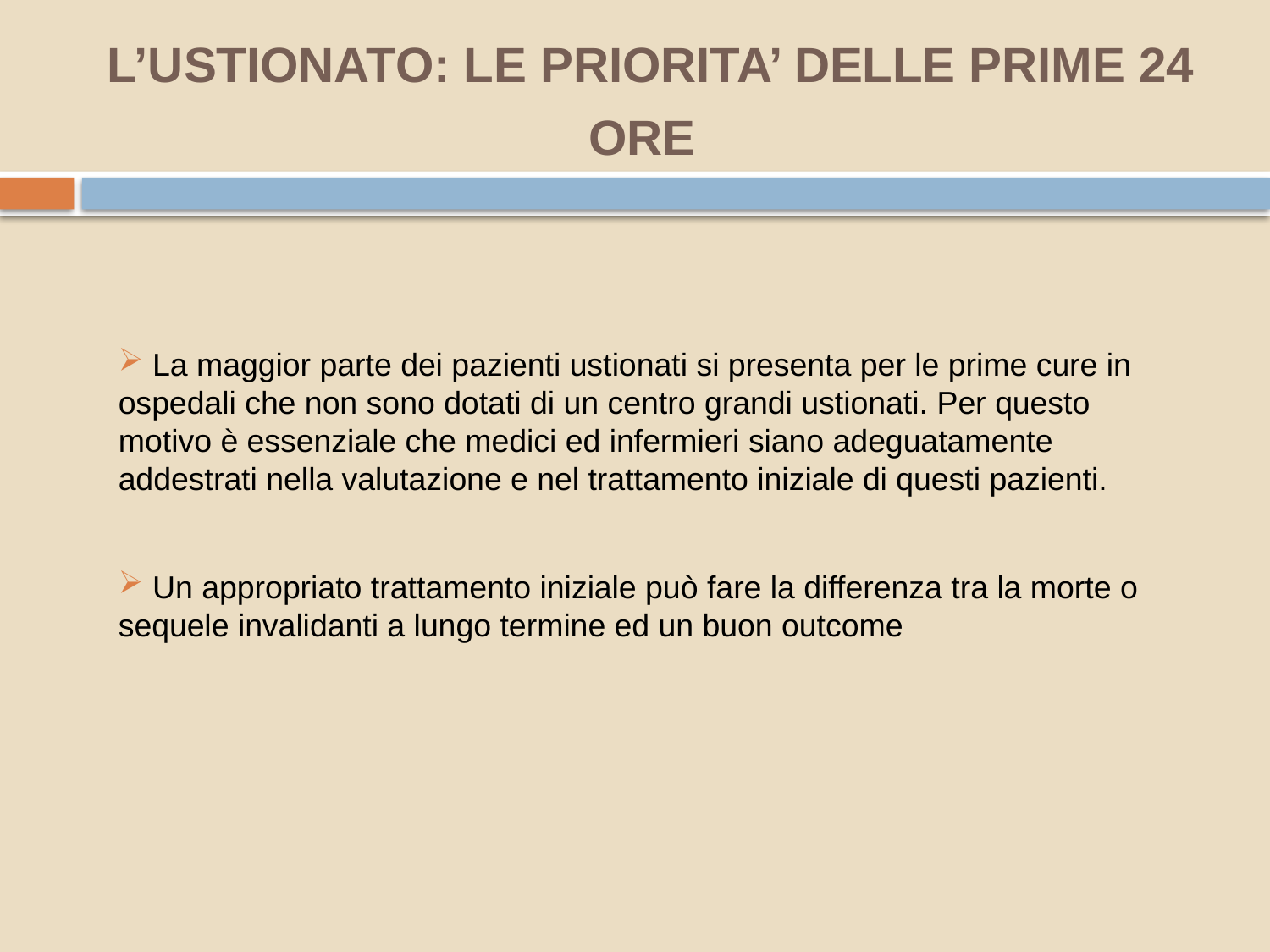

# L’USTIONATO: LE PRIORITA’ DELLE PRIME 24 ORE

 La maggior parte dei pazienti ustionati si presenta per le prime cure in ospedali che non sono dotati di un centro grandi ustionati. Per questo motivo è essenziale che medici ed infermieri siano adeguatamente addestrati nella valutazione e nel trattamento iniziale di questi pazienti.

 Un appropriato trattamento iniziale può fare la differenza tra la morte o sequele invalidanti a lungo termine ed un buon outcome